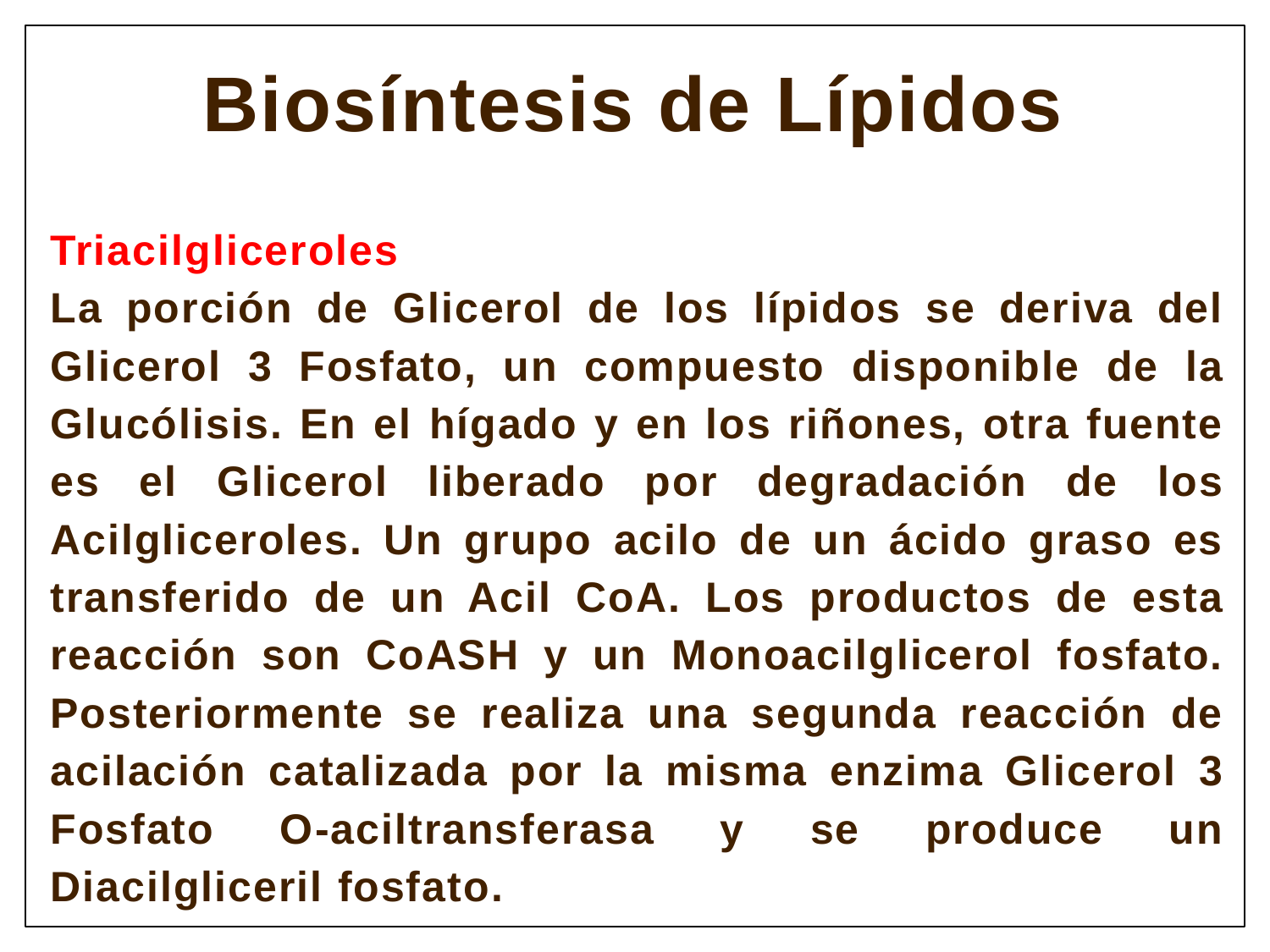

Biosíntesis de Lípidos
Triacilgliceroles
La porción de Glicerol de los lípidos se deriva del Glicerol 3 Fosfato, un compuesto disponible de la Glucólisis. En el hígado y en los riñones, otra fuente es el Glicerol liberado por degradación de los Acilgliceroles. Un grupo acilo de un ácido graso es transferido de un Acil CoA. Los productos de esta reacción son CoASH y un Monoacilglicerol fosfato. Posteriormente se realiza una segunda reacción de acilación catalizada por la misma enzima Glicerol 3 Fosfato O-aciltransferasa y se produce un Diacilgliceril fosfato.